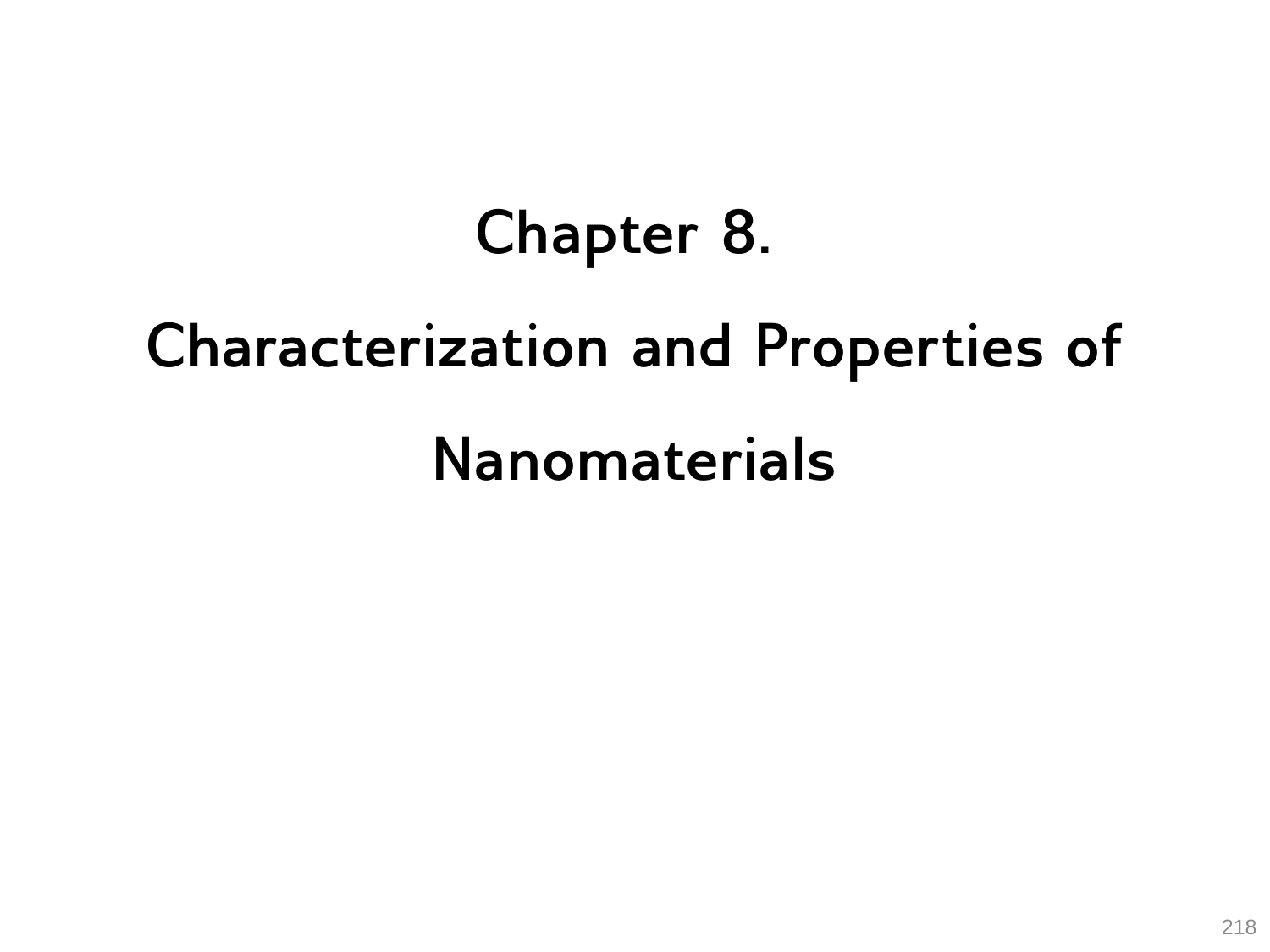

# Chapter 8. Characterization and Properties of Nanomaterials
218